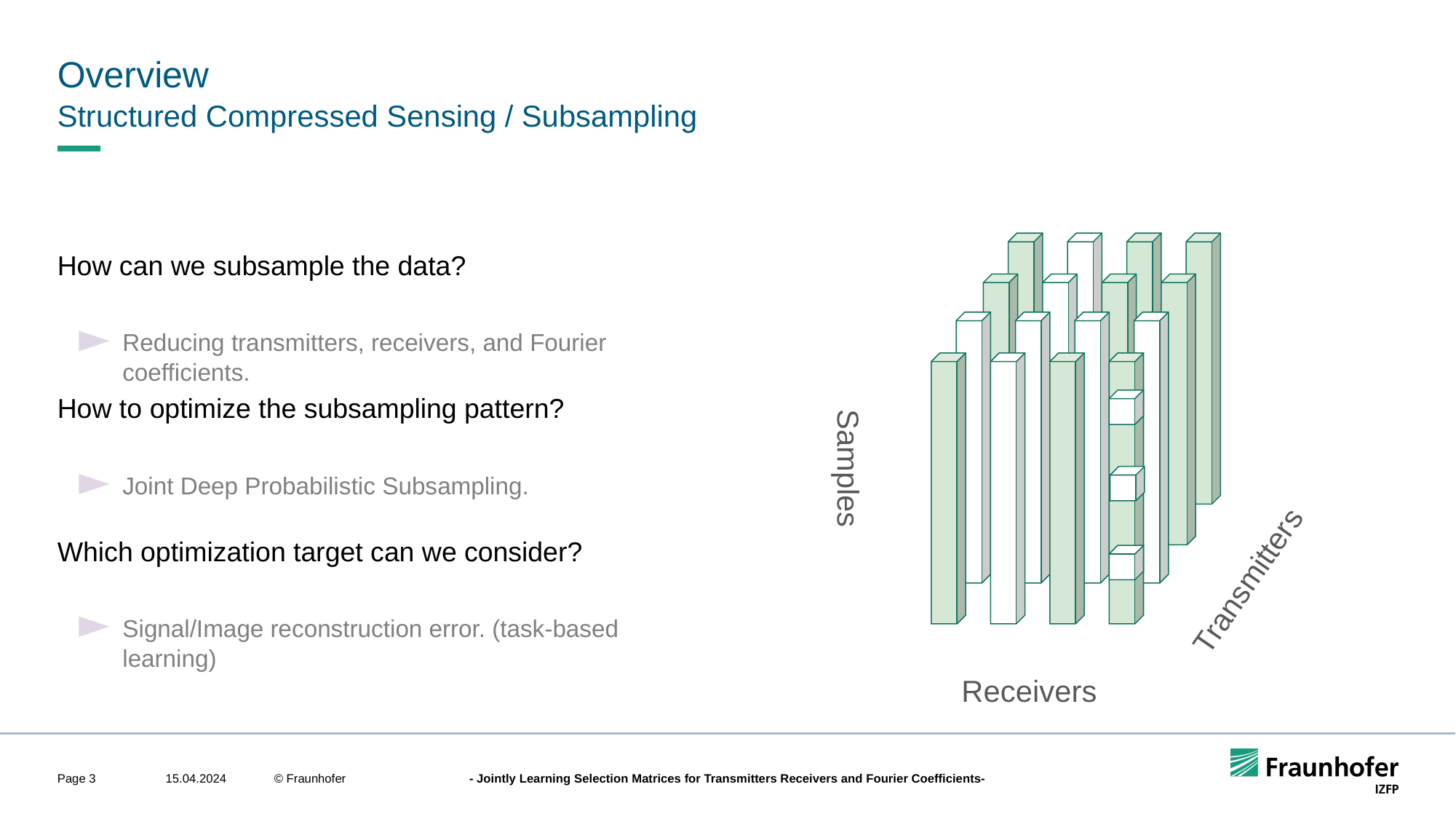

# Overview
Structured Compressed Sensing / Subsampling

How can we subsample the data?

Reducing transmitters, receivers, and Fourier coefficients.

How to optimize the subsampling pattern?
   Samples

Joint Deep Probabilistic Subsampling.
Which optimization target can we consider?

  Transmitters

Signal/Image reconstruction error. (task-based learning)
   Receivers
Page 3
15.04.2024
© Fraunhofer